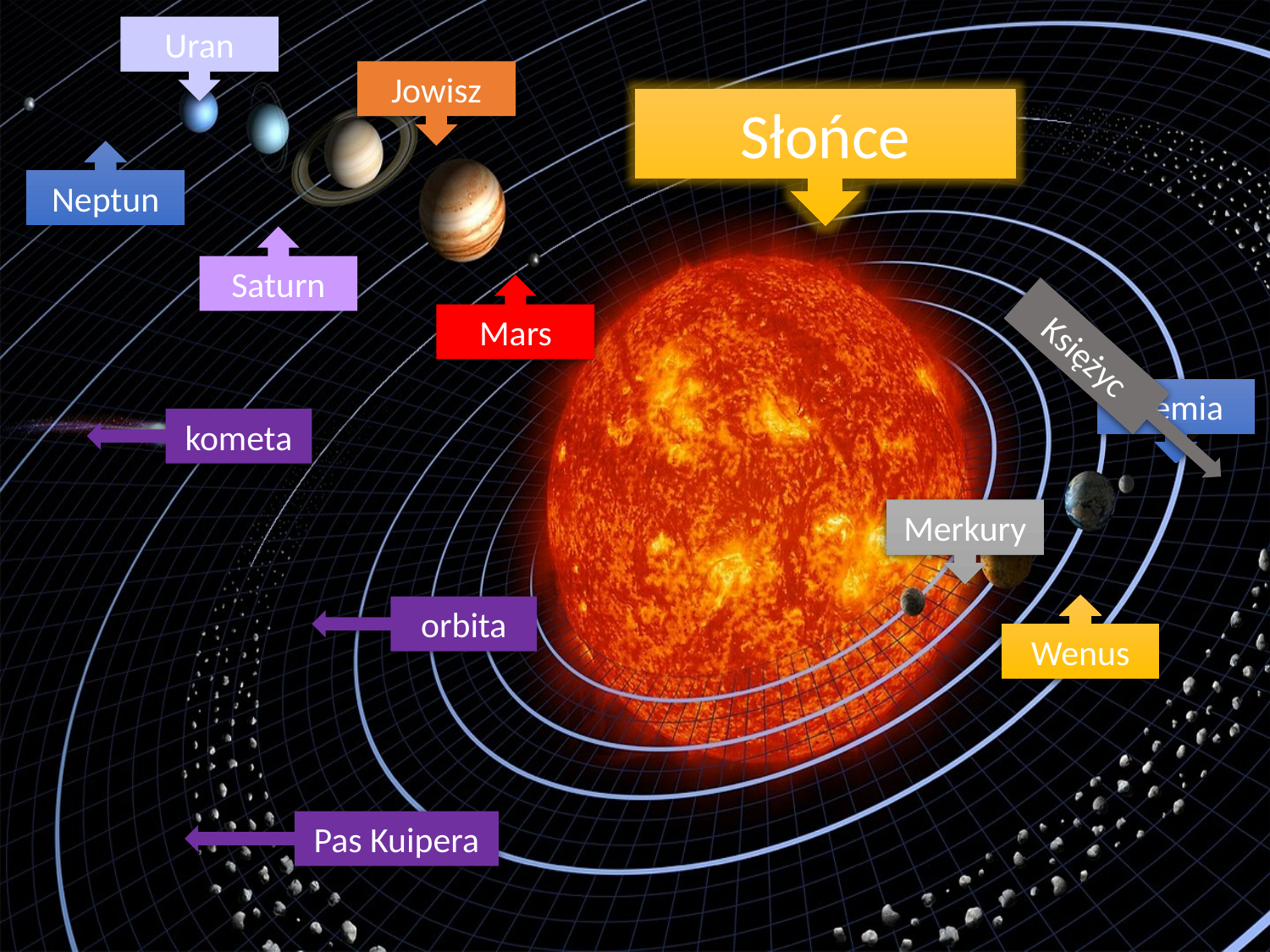

Uran
Jowisz
Słońce
Neptun
Saturn
Mars
Księżyc
Ziemia
kometa
Merkury
Wenus
orbita
Pas Kuipera